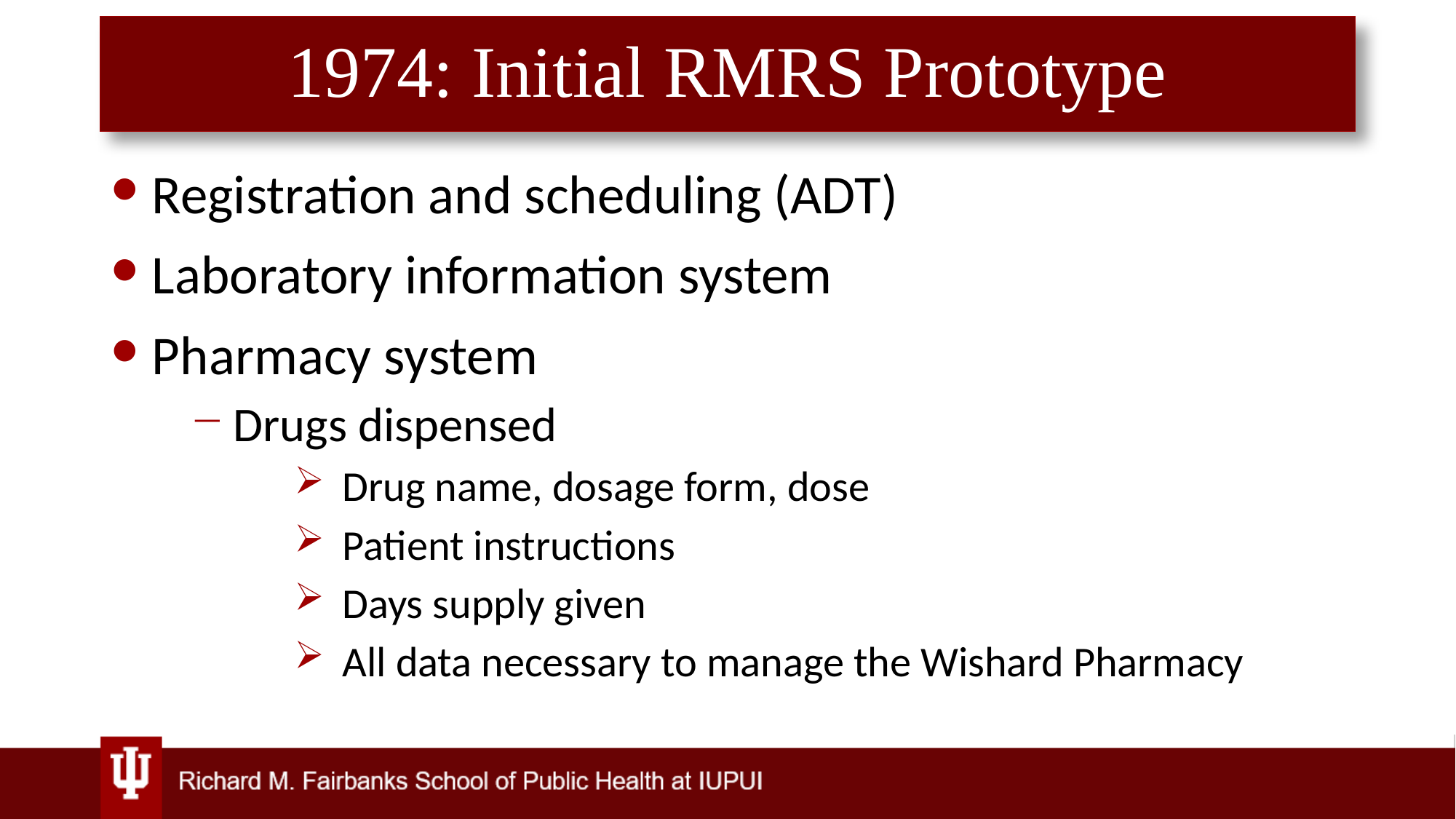

# 1974: Initial RMRS Prototype
Registration and scheduling (ADT)
Laboratory information system
Pharmacy system
Drugs dispensed
Drug name, dosage form, dose
Patient instructions
Days supply given
All data necessary to manage the Wishard Pharmacy